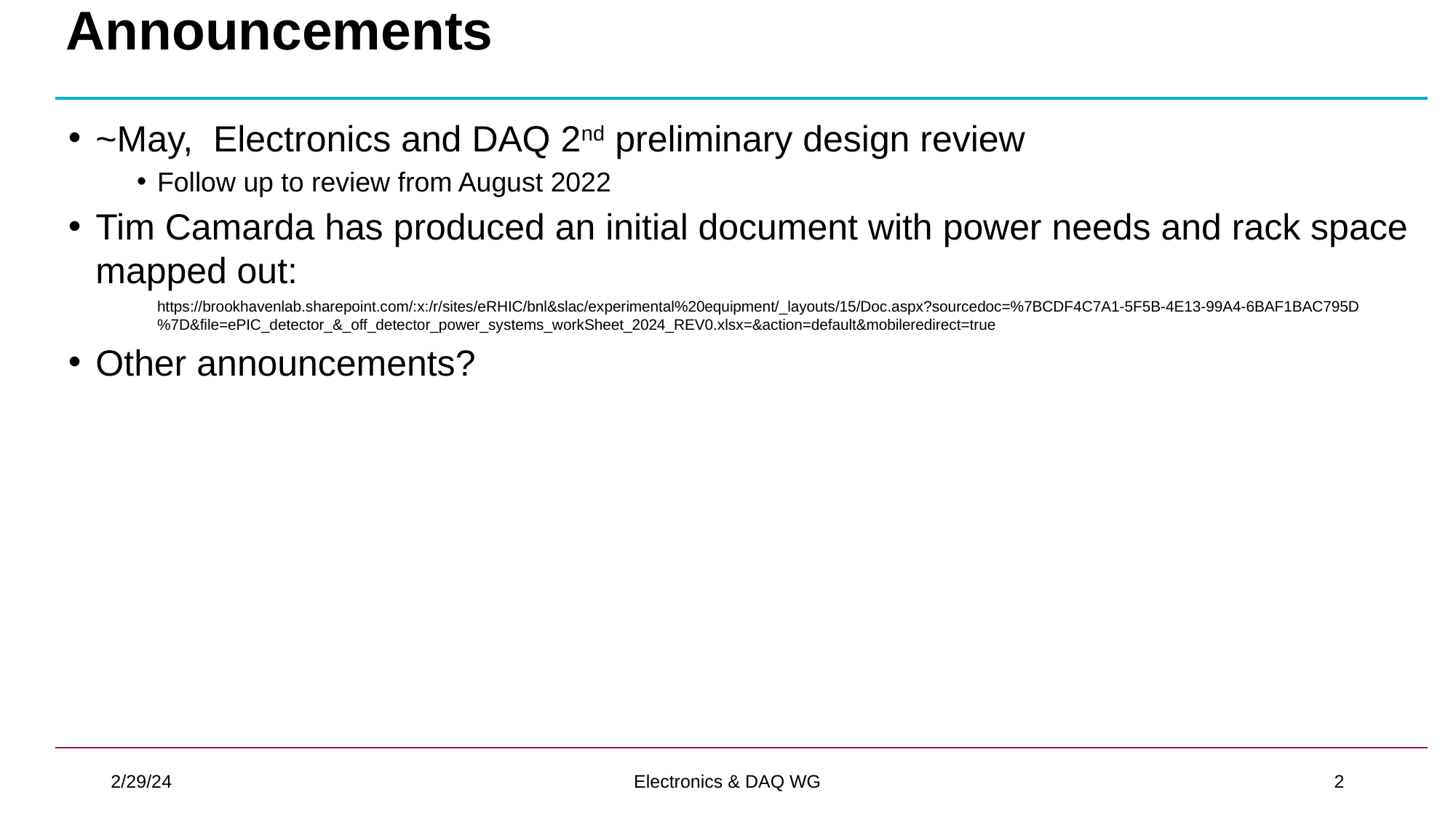

# Announcements
~May,  Electronics and DAQ 2nd preliminary design review
Follow up to review from August 2022
Tim Camarda has produced an initial document with power needs and rack space mapped out:
https://brookhavenlab.sharepoint.com/:x:/r/sites/eRHIC/bnl&slac/experimental%20equipment/_layouts/15/Doc.aspx?sourcedoc=%7BCDF4C7A1-5F5B-4E13-99A4-6BAF1BAC795D%7D&file=ePIC_detector_&_off_detector_power_systems_workSheet_2024_REV0.xlsx=&action=default&mobileredirect=true
Other announcements?

2/29/24
Electronics & DAQ WG
2